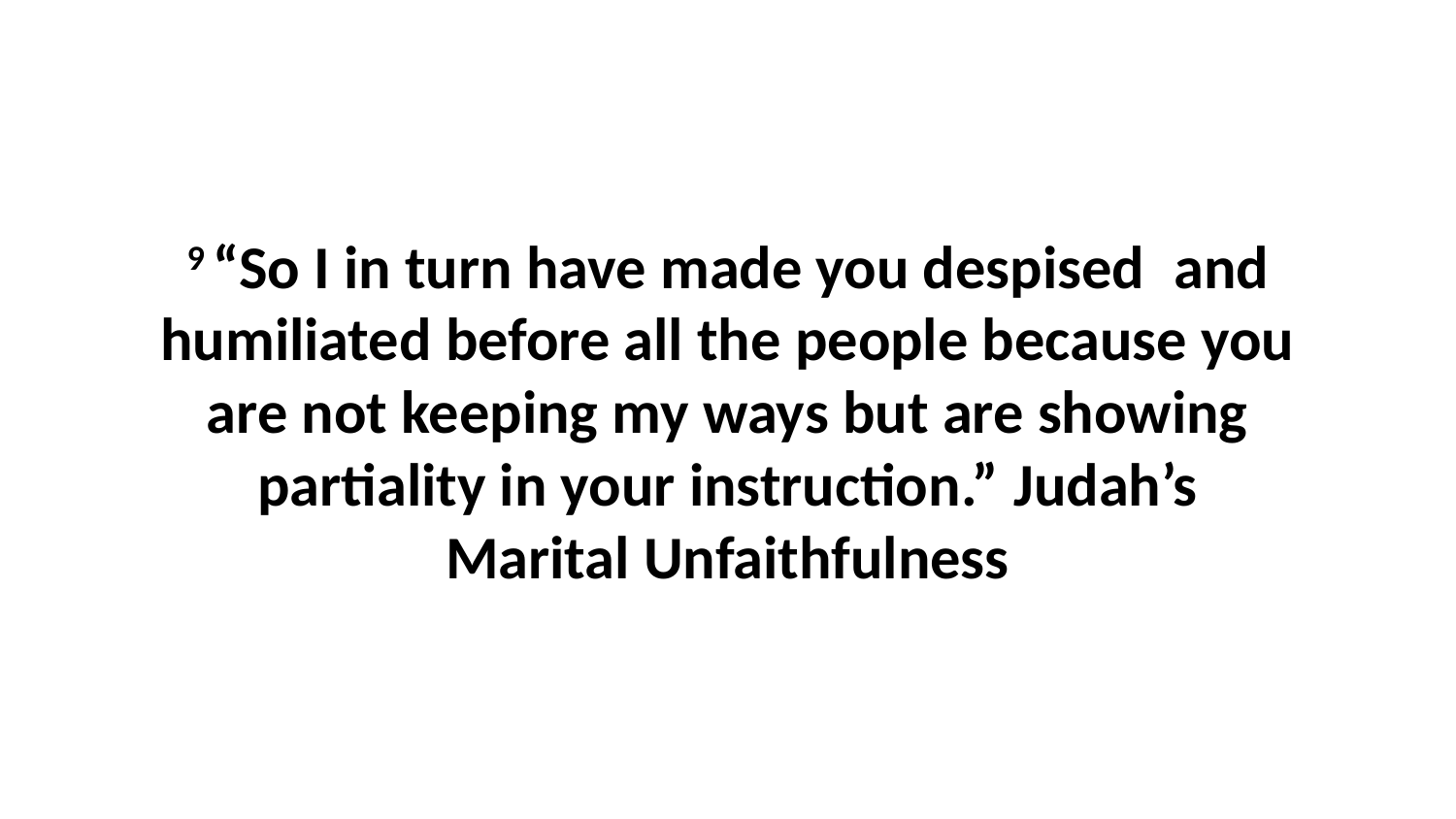

9 “So I in turn have made you despised  and humiliated before all the people because you are not keeping my ways but are showing partiality in your instruction.” Judah’s Marital Unfaithfulness